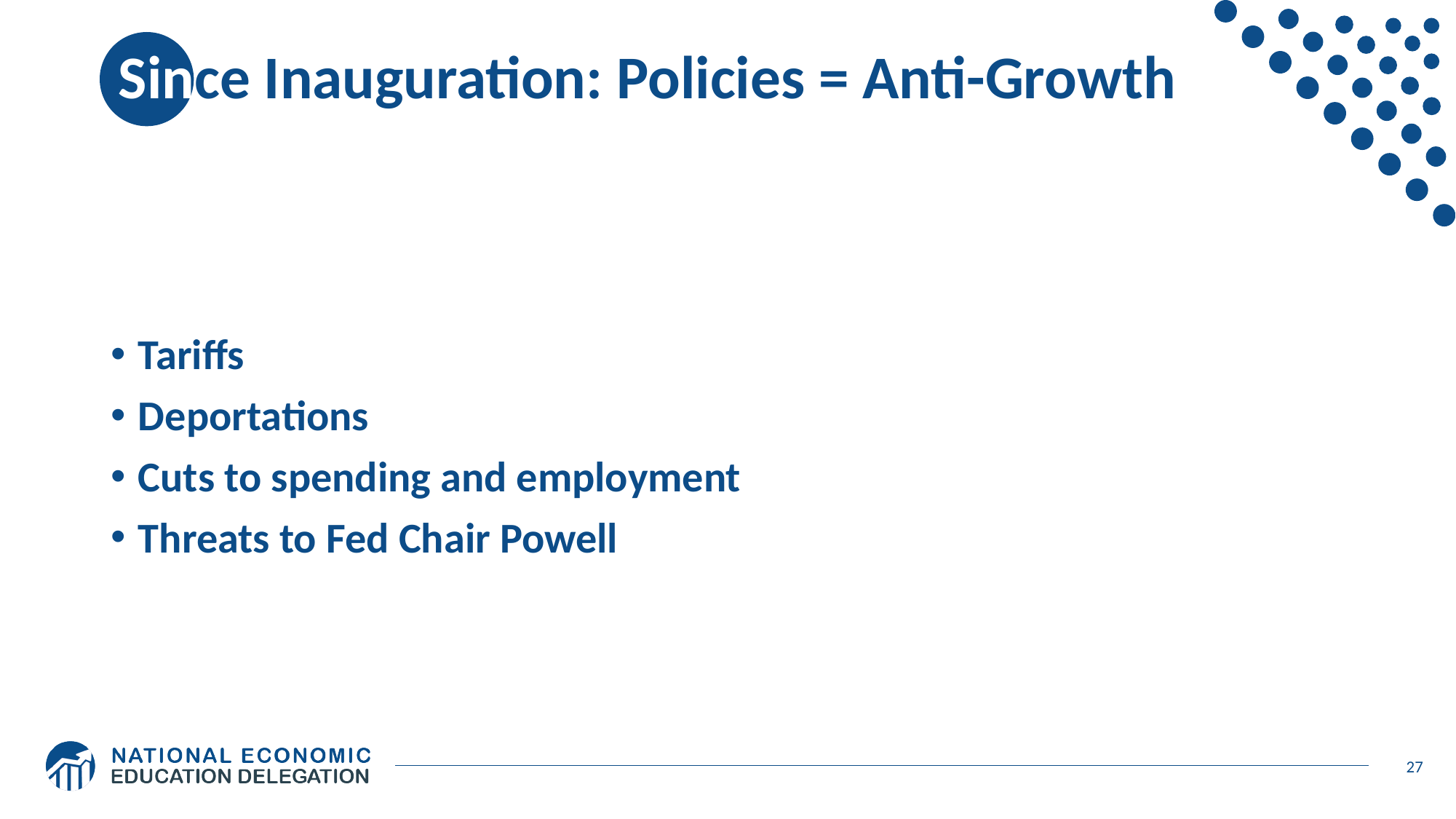

# Since Inauguration: Policies = Anti-Growth
Tariffs
Deportations
Cuts to spending and employment
Threats to Fed Chair Powell
27